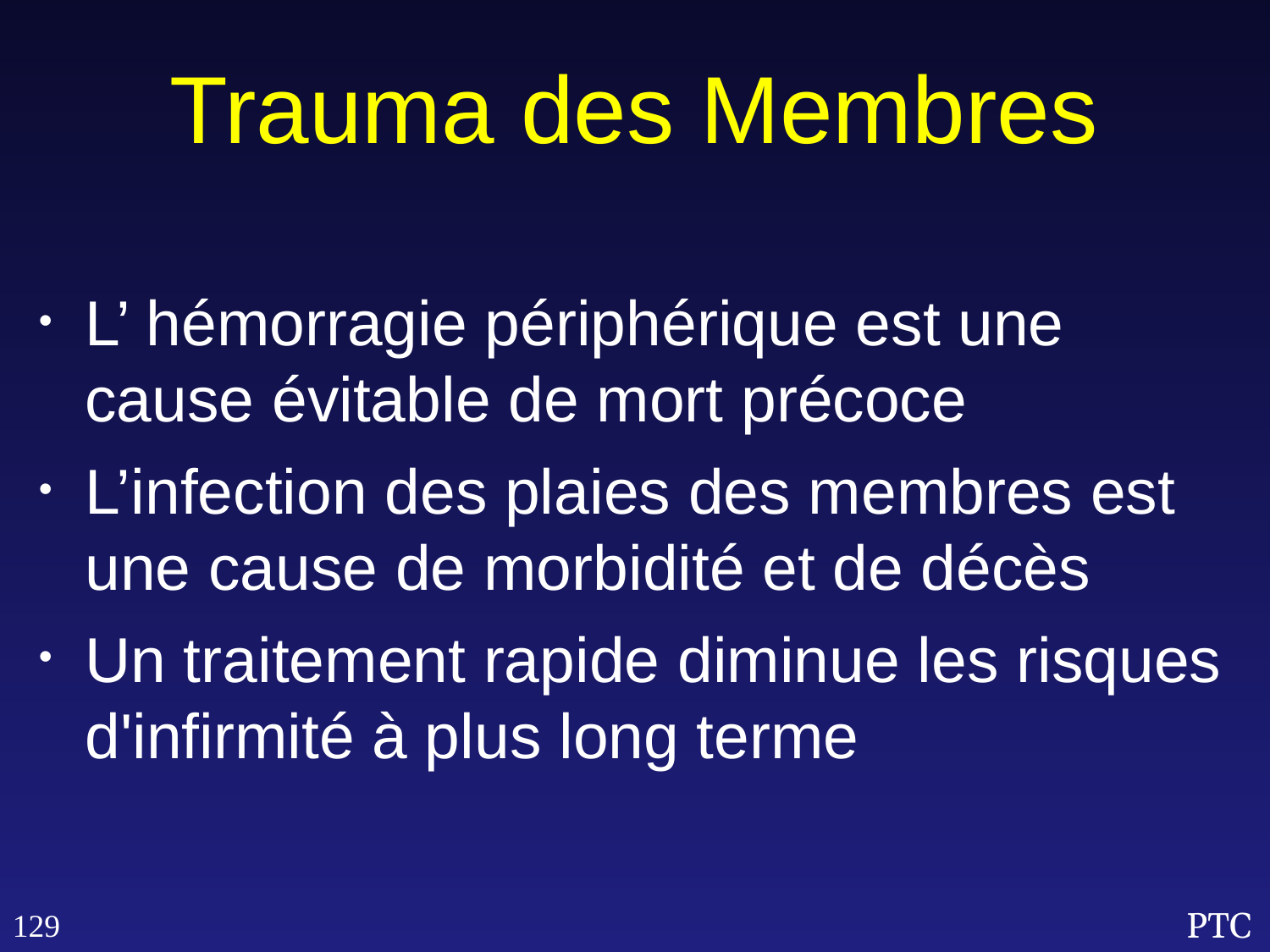

Trauma des Membres
L’ hémorragie périphérique est une cause évitable de mort précoce
L’infection des plaies des membres est une cause de morbidité et de décès
Un traitement rapide diminue les risques d'infirmité à plus long terme
129